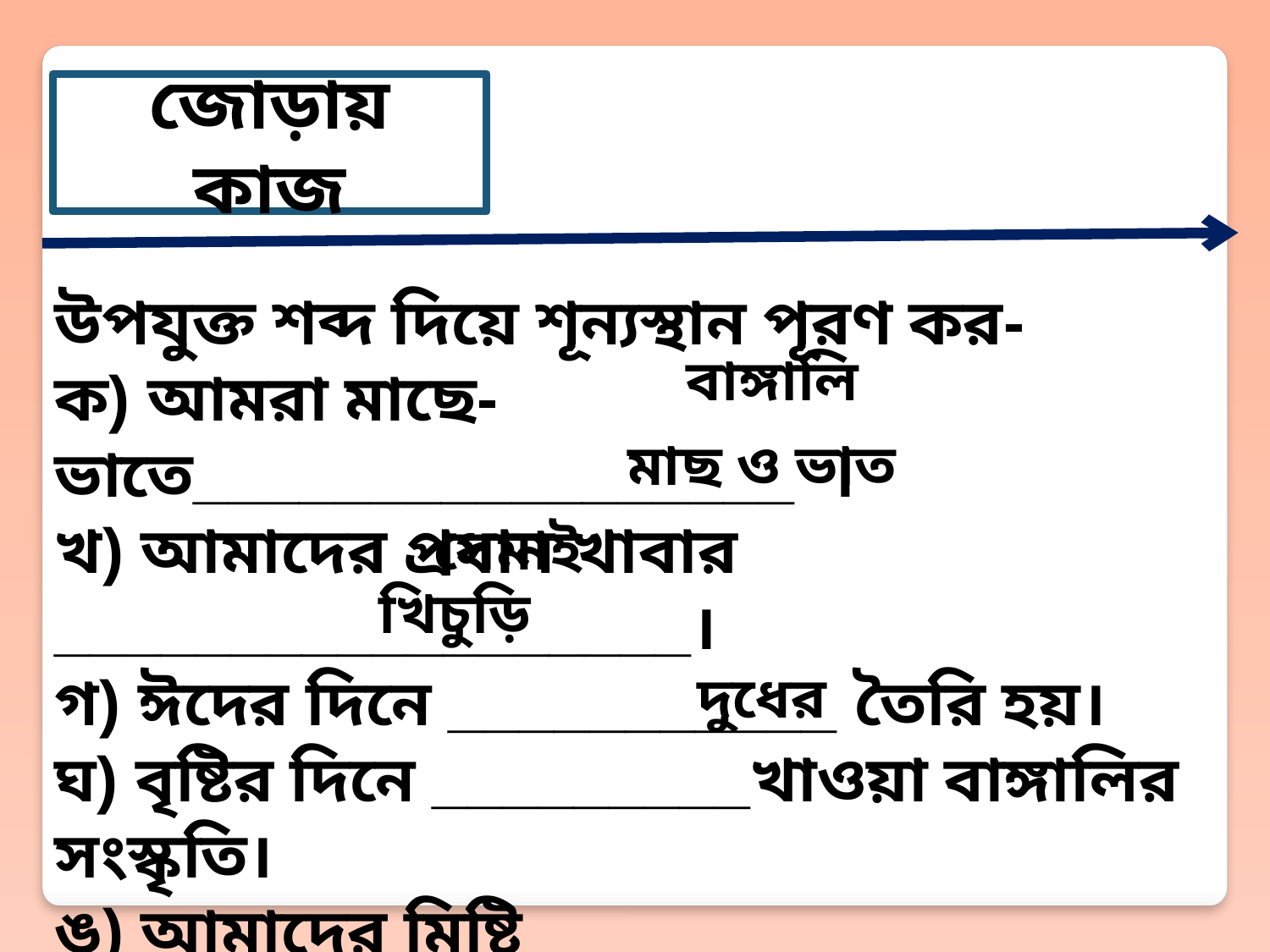

জোড়ায় কাজ
উপযুক্ত শব্দ দিয়ে শূন্যস্থান পূরণ কর-
ক) আমরা মাছে- ভাতে_________________  ।
খ) আমাদের প্রধান খাবার __________________।
গ) ঈদের দিনে ___________ তৈরি হয়।
ঘ) বৃষ্টির দিনে _________খাওয়া বাঙ্গালির সংস্কৃতি।
ঙ) আমাদের মিষ্টি খাবারগুলো___________তৈরি।

বাঙ্গালি
মাছ ও ভাত
সেমাই
খিচুড়ি
দুধের